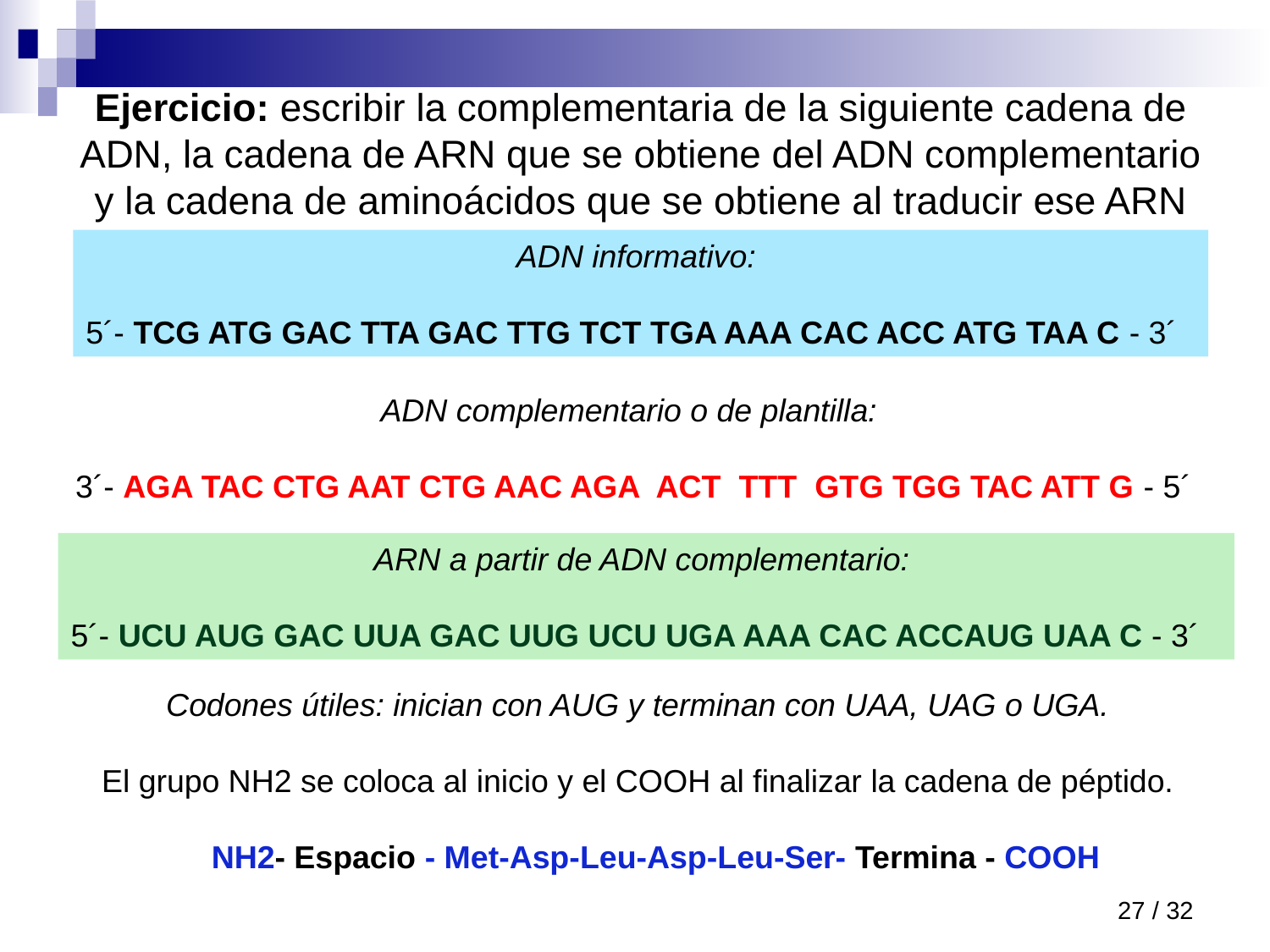

Ejercicio: escribir la complementaria de la siguiente cadena de ADN, la cadena de ARN que se obtiene del ADN complementario y la cadena de aminoácidos que se obtiene al traducir ese ARN
ADN informativo:

5´- TCG ATG GAC TTA GAC TTG TCT TGA AAA CAC ACC ATG TAA C - 3´
ADN complementario o de plantilla:

3´- AGA TAC CTG AAT CTG AAC AGA  ACT  TTT  GTG TGG TAC ATT G - 5´
ARN a partir de ADN complementario:

5´- UCU AUG GAC UUA GAC UUG UCU UGA AAA CAC ACCAUG UAA C - 3´
Codones útiles: inician con AUG y terminan con UAA, UAG o UGA.

El grupo NH2 se coloca al inicio y el COOH al finalizar la cadena de péptido.

     NH2- Espacio - Met-Asp-Leu-Asp-Leu-Ser- Termina - COOH
27 / 32